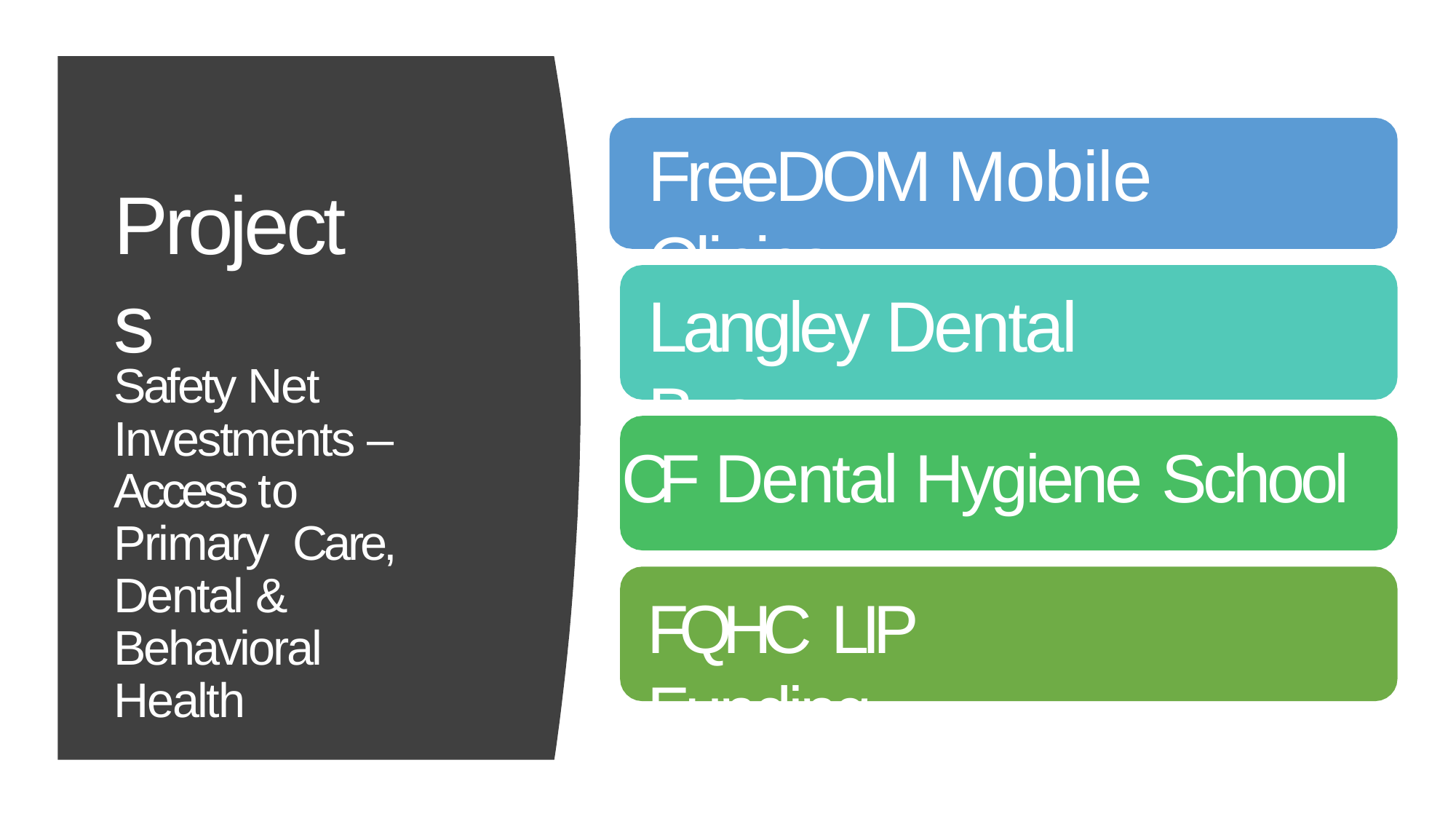

# FreeDOM Mobile Clinics
Projects

Langley Dental Bus
Safety Net  Investments –  Access to Primary  Care, Dental &  Behavioral Health

CF  Dental Hygiene School

FQHC  LIP Funding